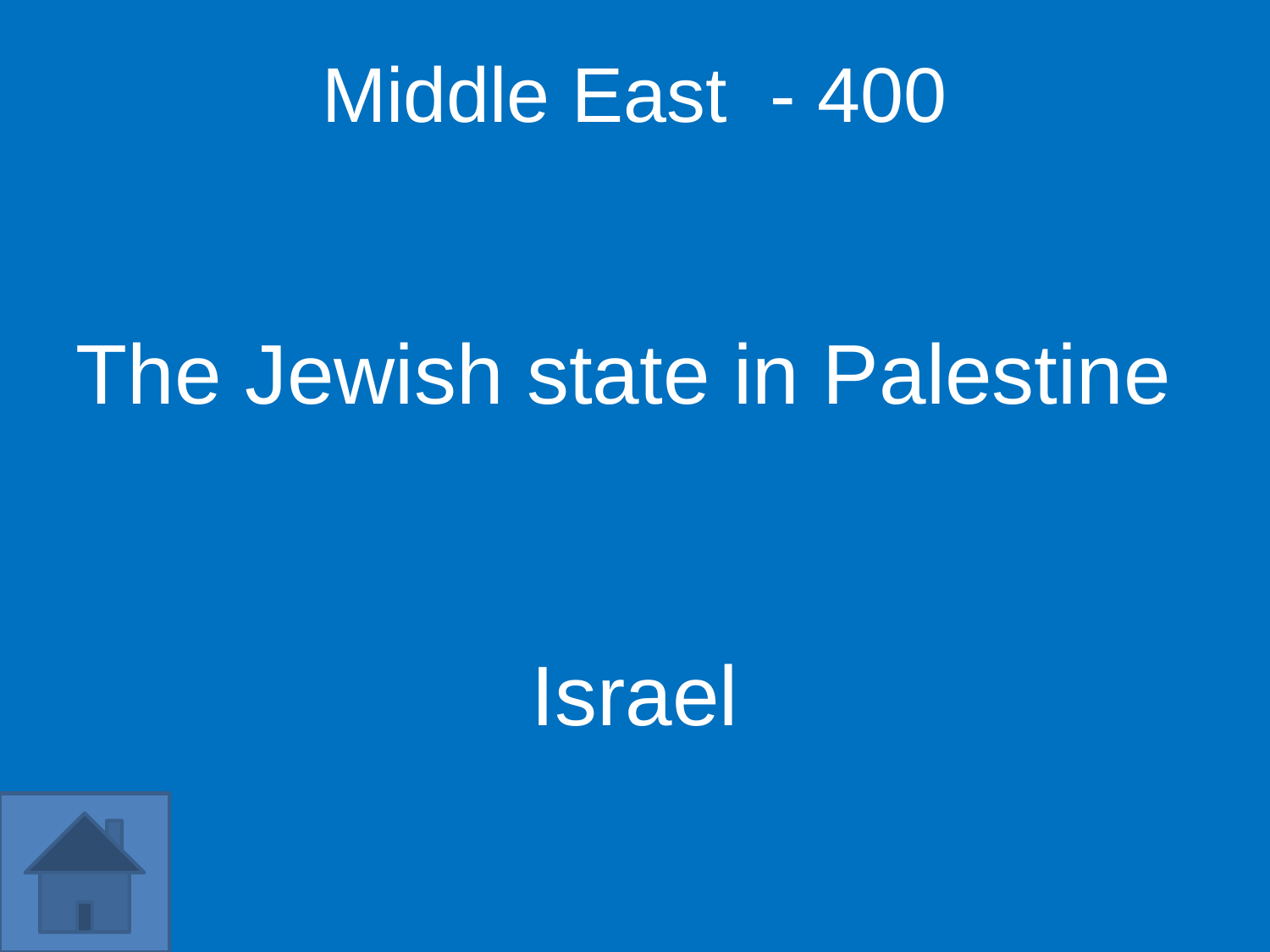

Middle East  - 400

The Jewish state in Palestine

Israel